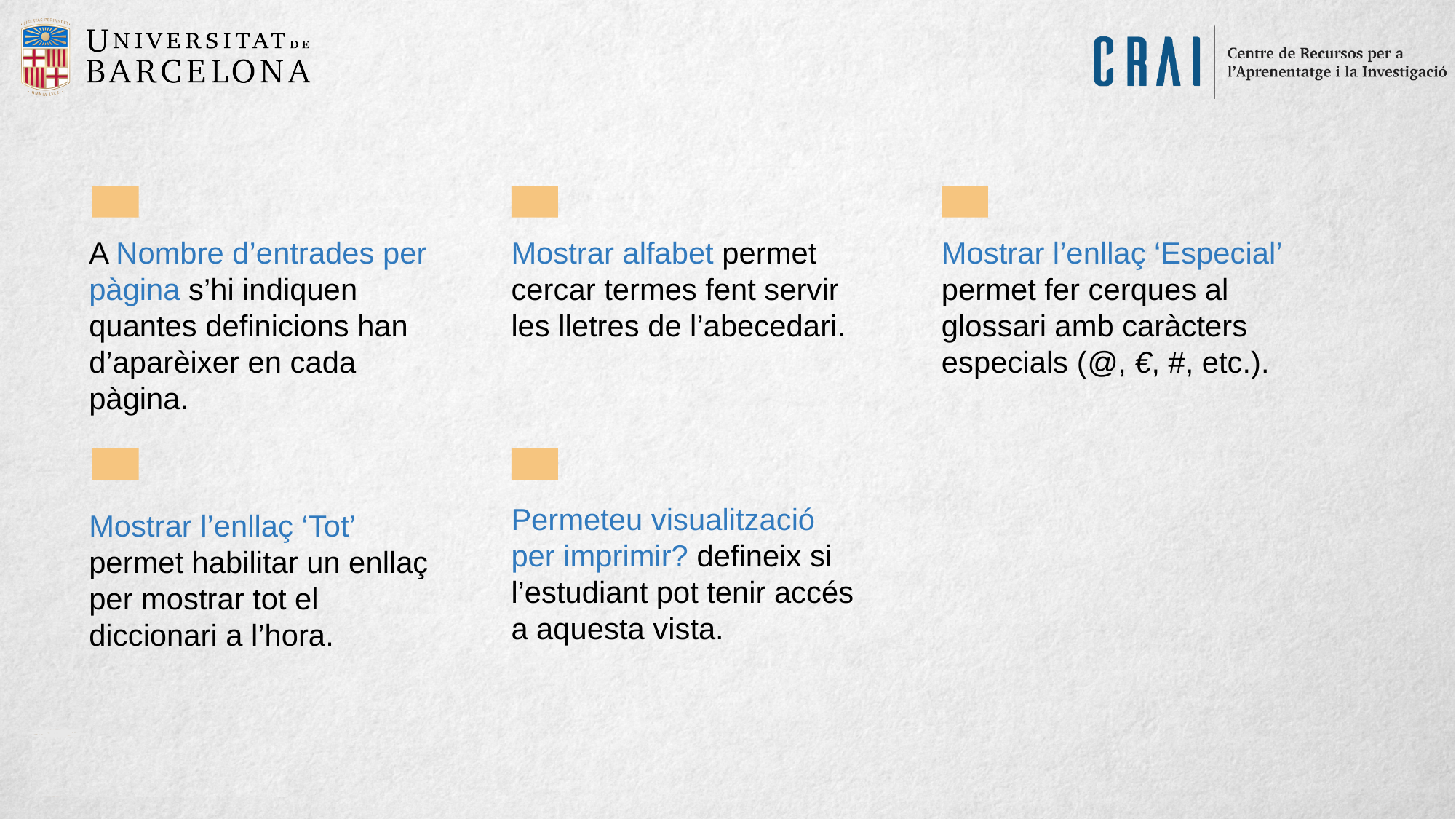

A Nombre d’entrades per pàgina s’hi indiquen quantes definicions han d’aparèixer en cada pàgina.

Mostrar alfabet permet cercar termes fent servir les lletres de l’abecedari.

Mostrar l’enllaç ‘Especial’ permet fer cerques al glossari amb caràcters especials (@, €, #, etc.).

Permeteu visualització per imprimir? defineix si l’estudiant pot tenir accés a aquesta vista.
Mostrar l’enllaç ‘Tot’ permet habilitar un enllaç per mostrar tot el diccionari a l’hora.